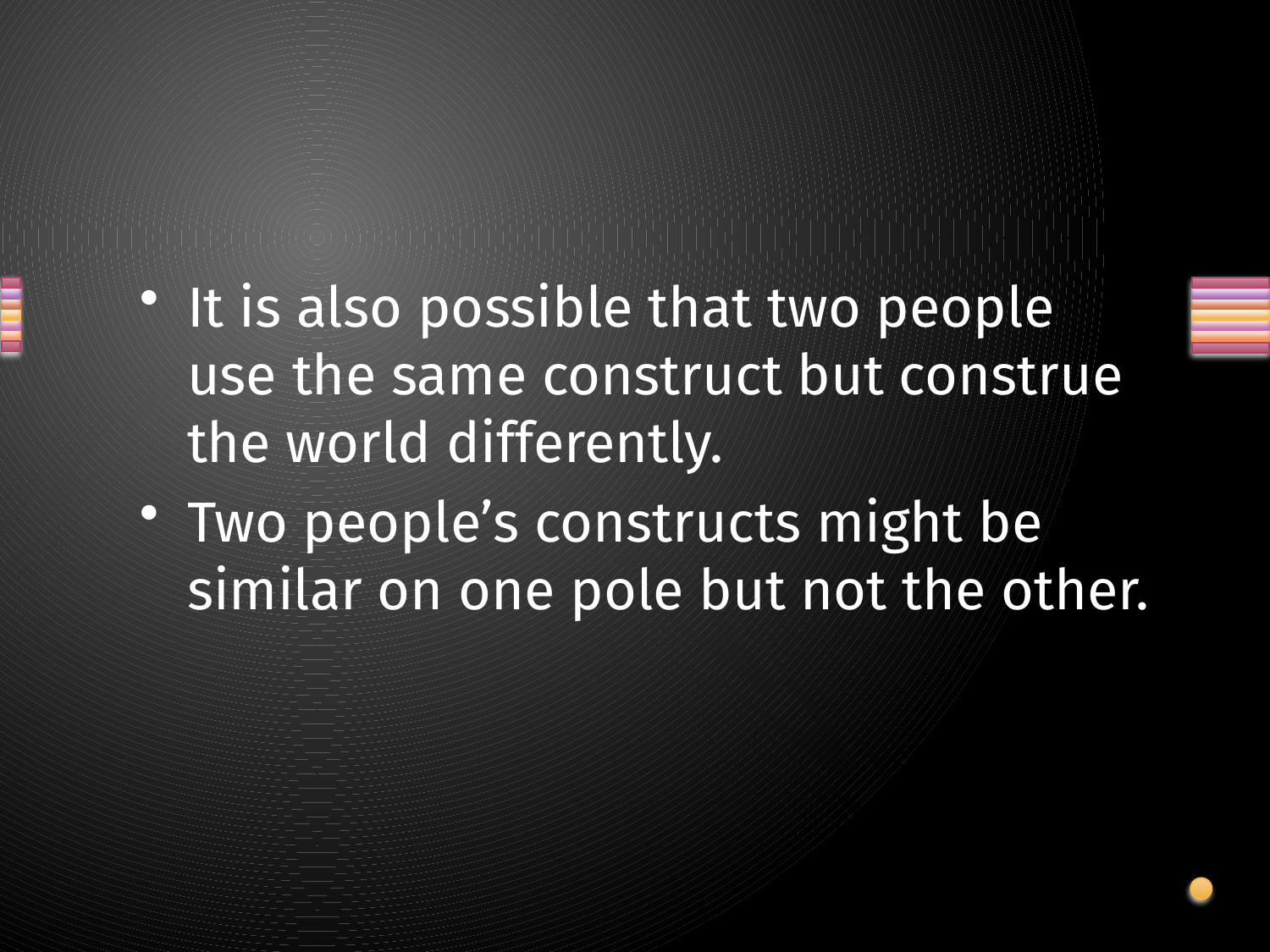

It is also possible that two people use the same construct but construe the world differently.
Two people’s constructs might be similar on one pole but not the other.